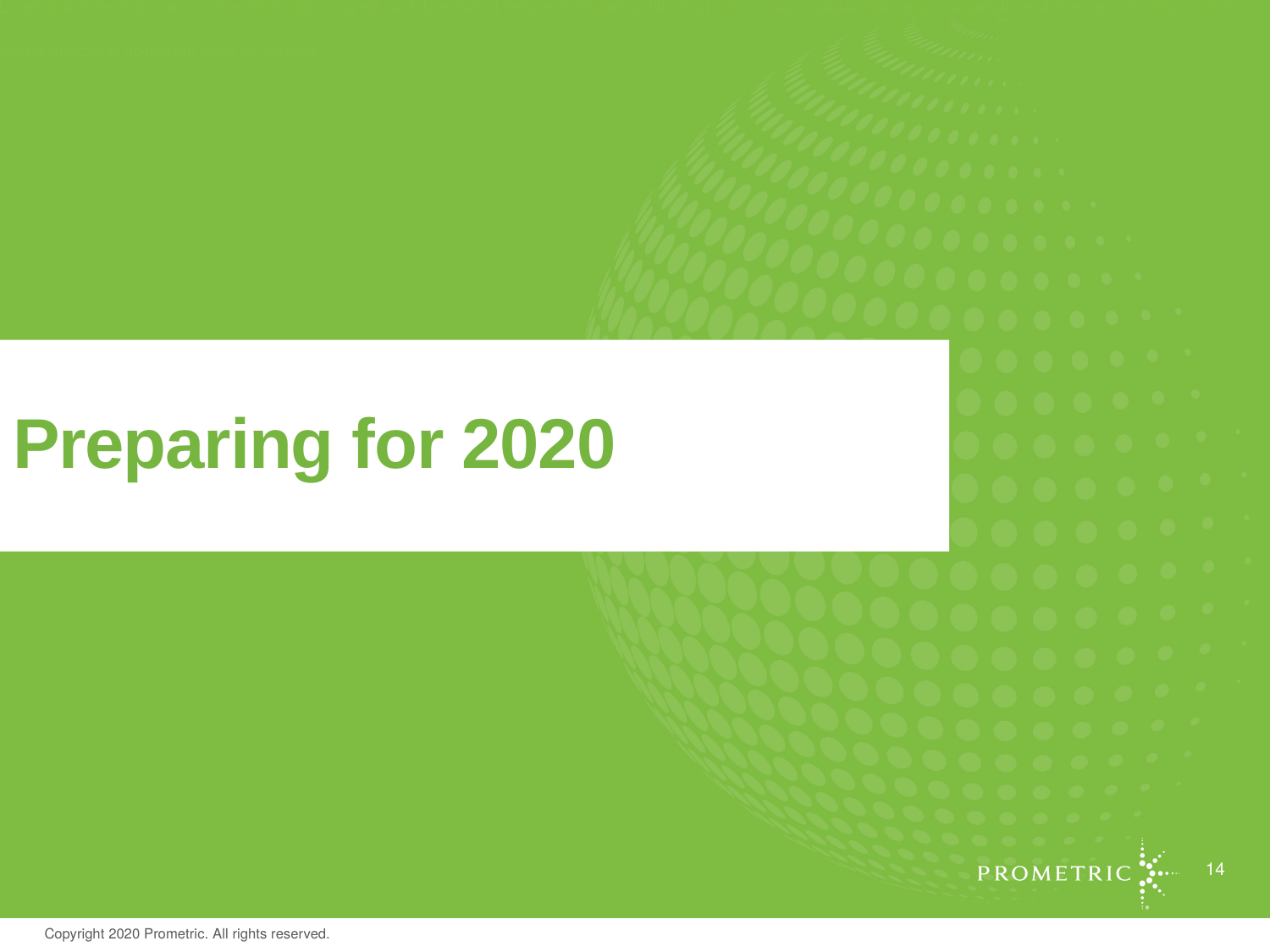

# Preparing for 2020
14
Copyright 2020 Prometric. All rights reserved.